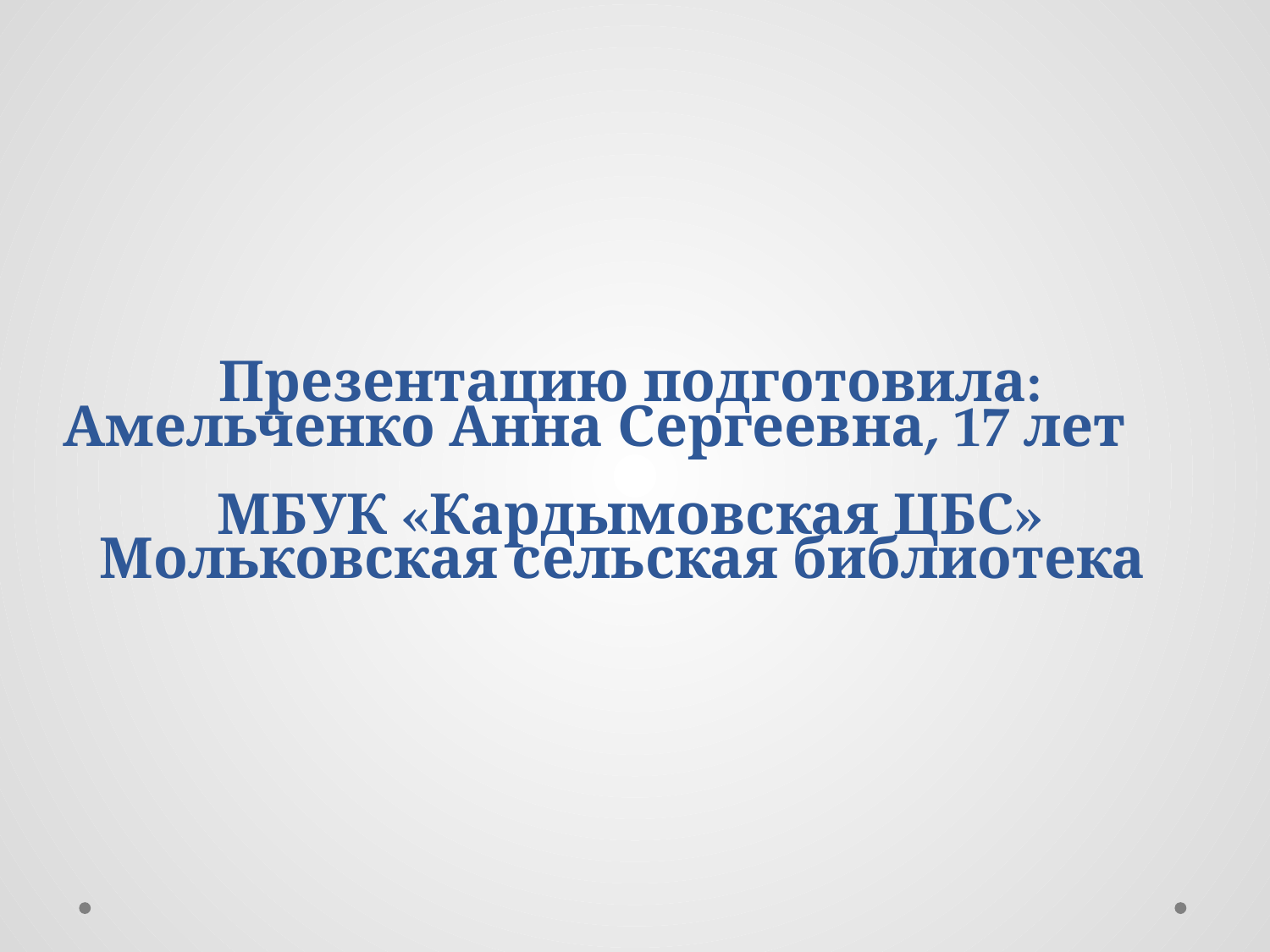

# Презентацию подготовила: Амельченко Анна Сергеевна, 17 лет МБУК «Кардымовская ЦБС» Мольковская сельская библиотека